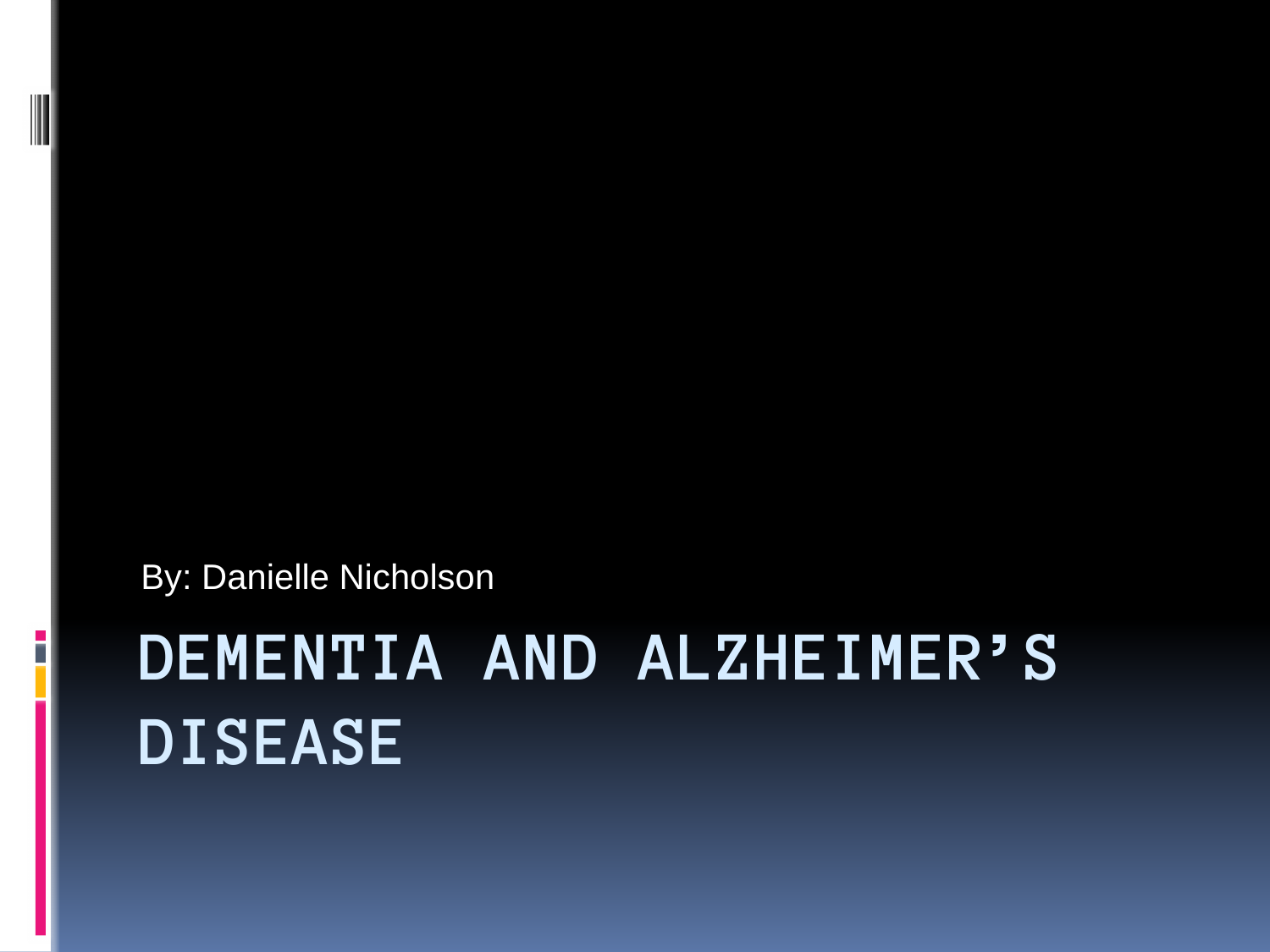

By: Danielle Nicholson
# Dementia and Alzheimer’s disease